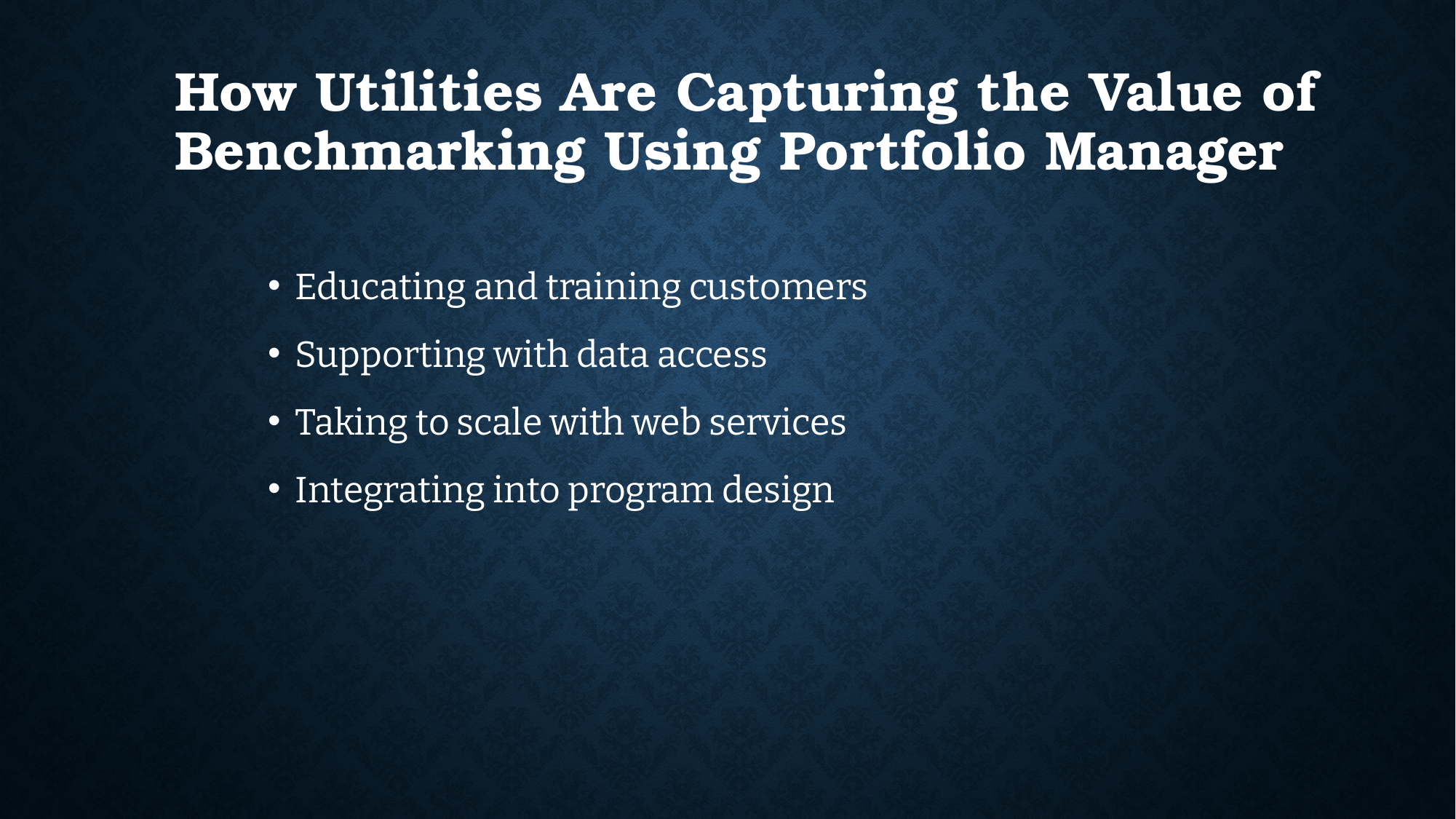

How Utilities Are Capturing the Value of Benchmarking Using Portfolio Manager
Educating and training customers
Supporting with data access
Taking to scale with web services
Integrating into program design